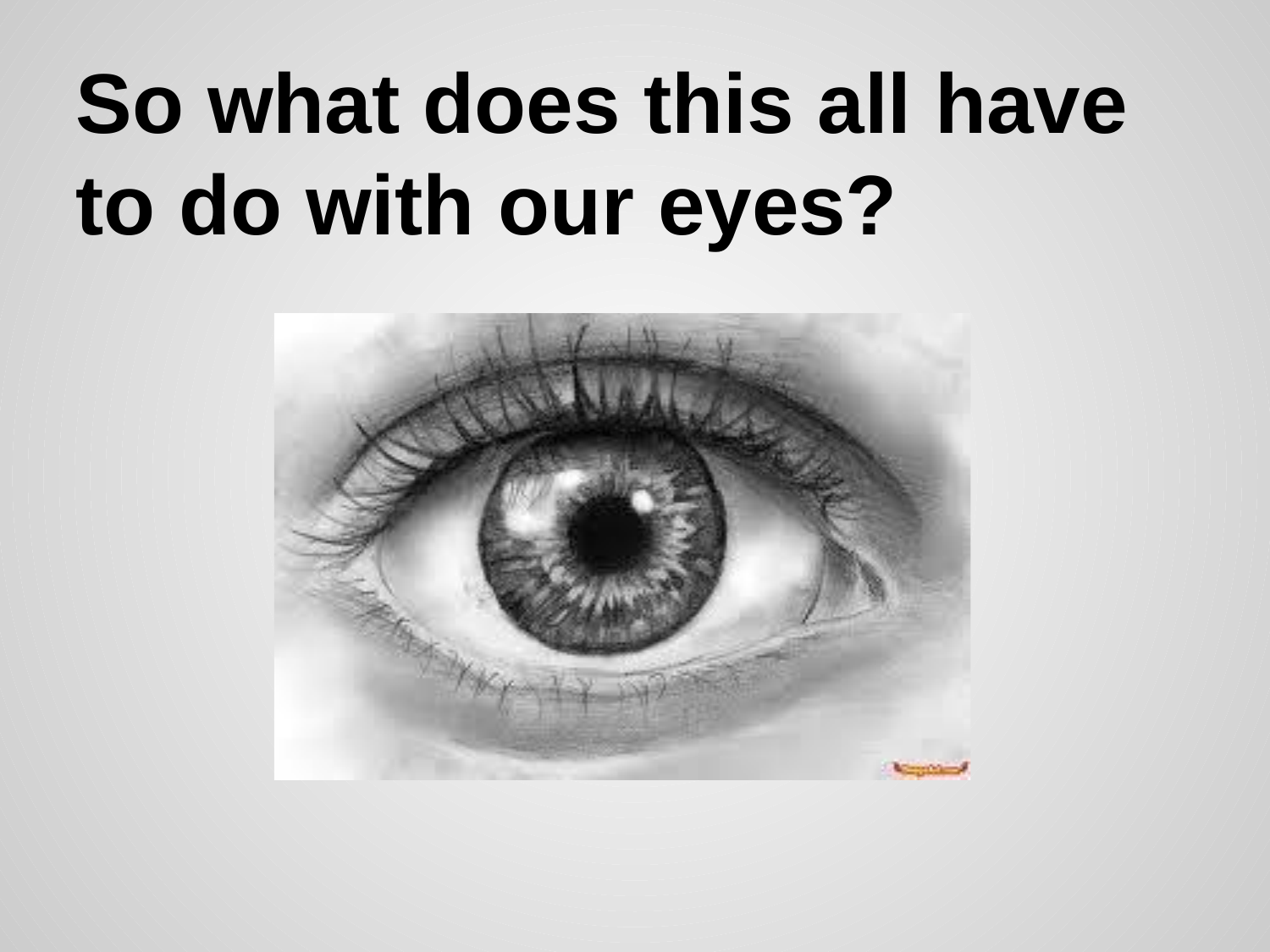

So what does this all have to do with our eyes?